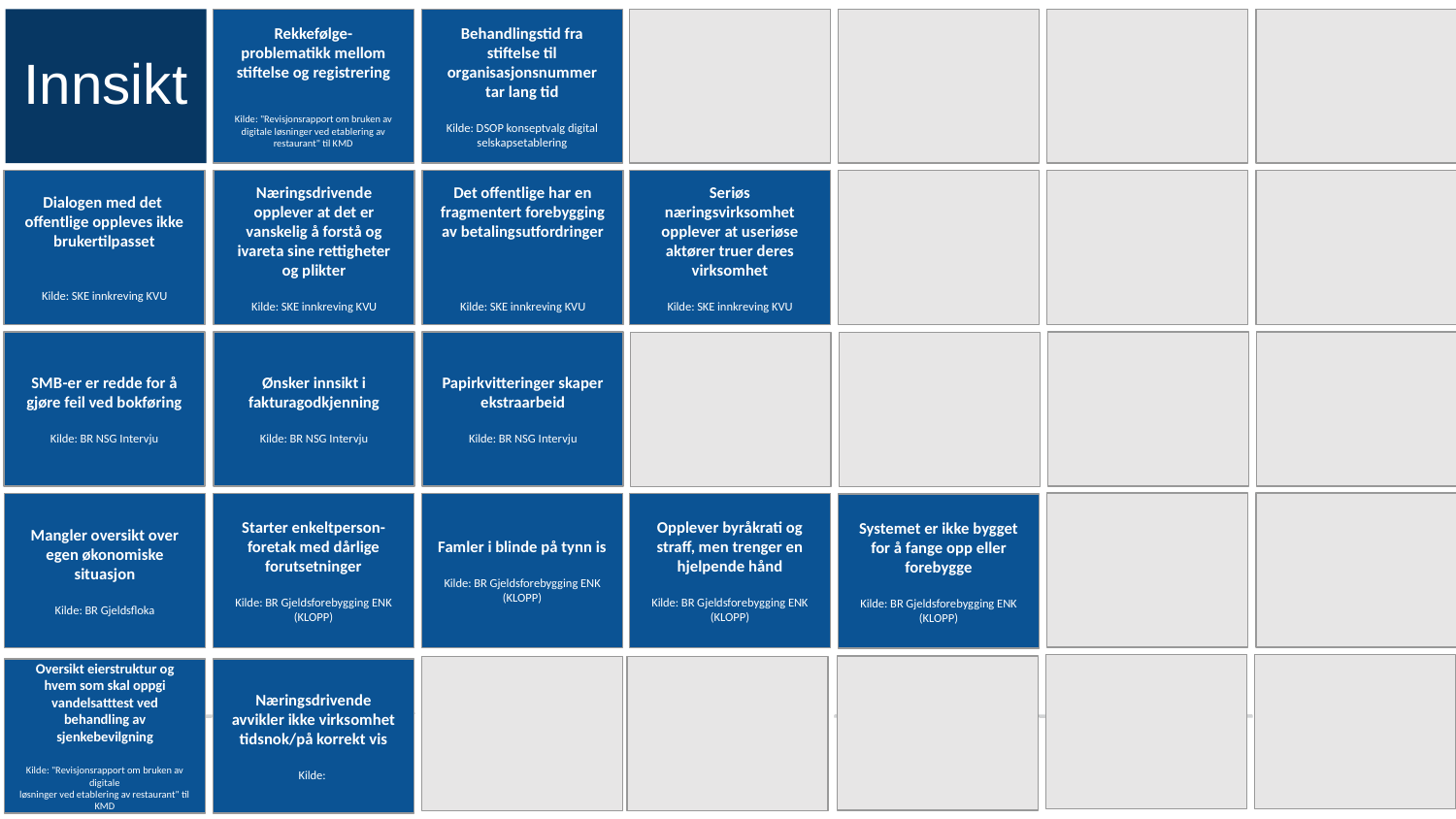

# Innsikt
Rekkefølge-
problematikk mellom stiftelse og registrering

Kilde: "Revisjonsrapport om bruken av digitale løsninger ved etablering av restaurant" til KMD
Behandlingstid fra stiftelse til organisasjonsnummer tar lang tid
Kilde: DSOP konseptvalg digital selskapsetablering

Dialogen med det
offentlige oppleves ikke brukertilpasset

Kilde: SKE innkreving KVU
Næringsdrivende opplever at det er vanskelig å forstå og ivareta sine rettigheter og plikter
Kilde: SKE innkreving KVU
Det offentlige har en fragmentert forebygging av betalingsutfordringer

Kilde: SKE innkreving KVU
Seriøs næringsvirksomhet opplever at useriøse aktører truer deres virksomhet

Kilde: SKE innkreving KVU

Papirkvitteringer skaper ekstraarbeid

Kilde: BR NSG Intervju
Ønsker innsikt i fakturagodkjenning

Kilde: BR NSG Intervju

SMB-er er redde for å gjøre feil ved bokføring

Kilde: BR NSG Intervju

Famler i blinde på tynn is

Kilde: BR Gjeldsforebygging ENK (KLOPP)
Opplever byråkrati og straff, men trenger en hjelpende hånd

Kilde: BR Gjeldsforebygging ENK (KLOPP)
Mangler oversikt over egen økonomiske situasjon

Kilde: BR Gjeldsfloka
Starter enkeltperson-foretak med dårlige forutsetninger

Kilde: BR Gjeldsforebygging ENK (KLOPP)
Systemet er ikke bygget for å fange opp eller forebygge

Kilde: BR Gjeldsforebygging ENK (KLOPP)

Næringsdrivende avvikler ikke virksomhet tidsnok/på korrekt vis

Kilde:
Oversikt eierstruktur og hvem som skal oppgi vandelsatttest ved behandling av sjenkebevilgning

Kilde: "Revisjonsrapport om bruken av digitale
løsninger ved etablering av restaurant" til KMD